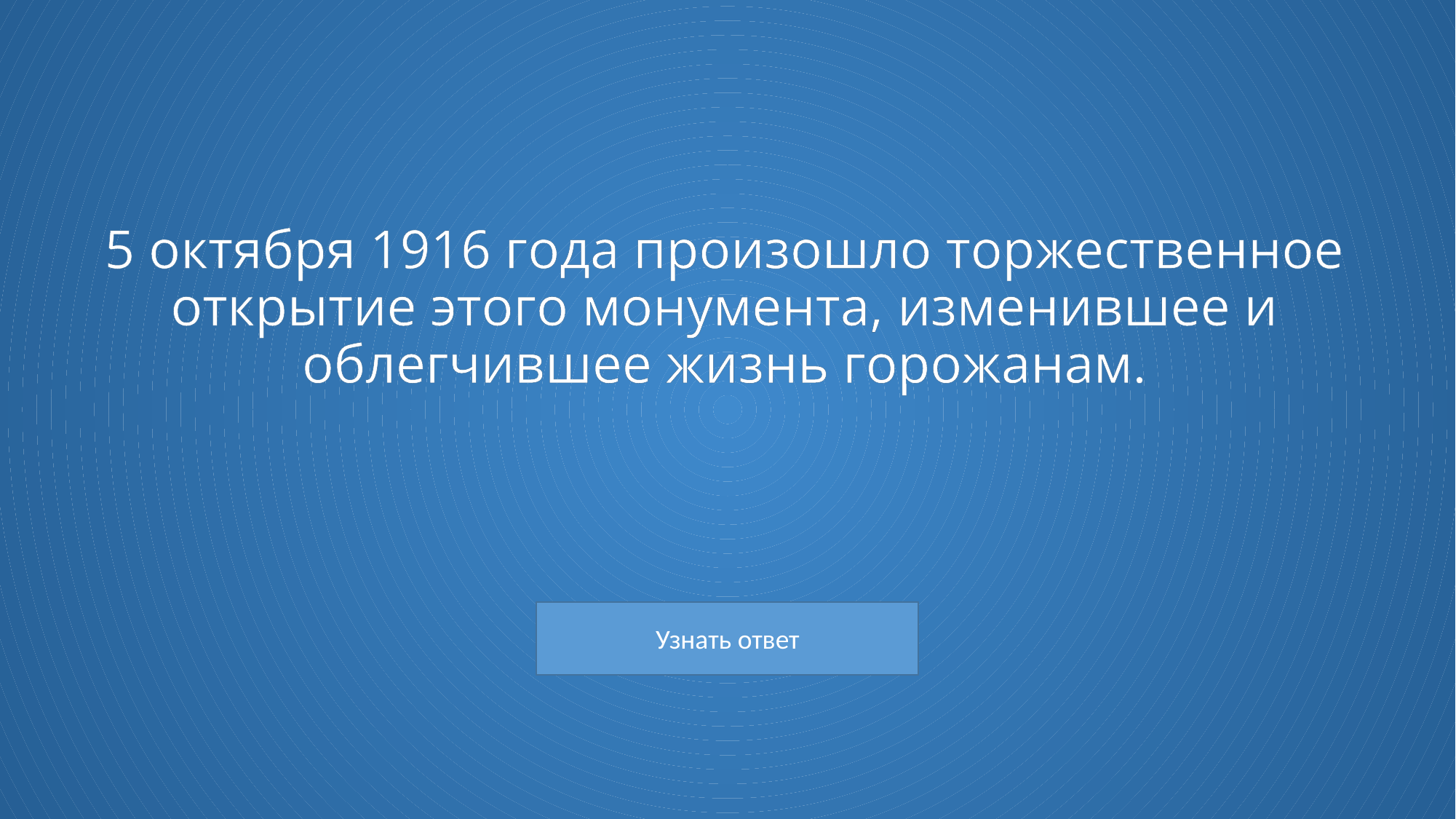

# 5 октября 1916 года произошло торжественное открытие этого монумента, изменившее и облегчившее жизнь горожанам.